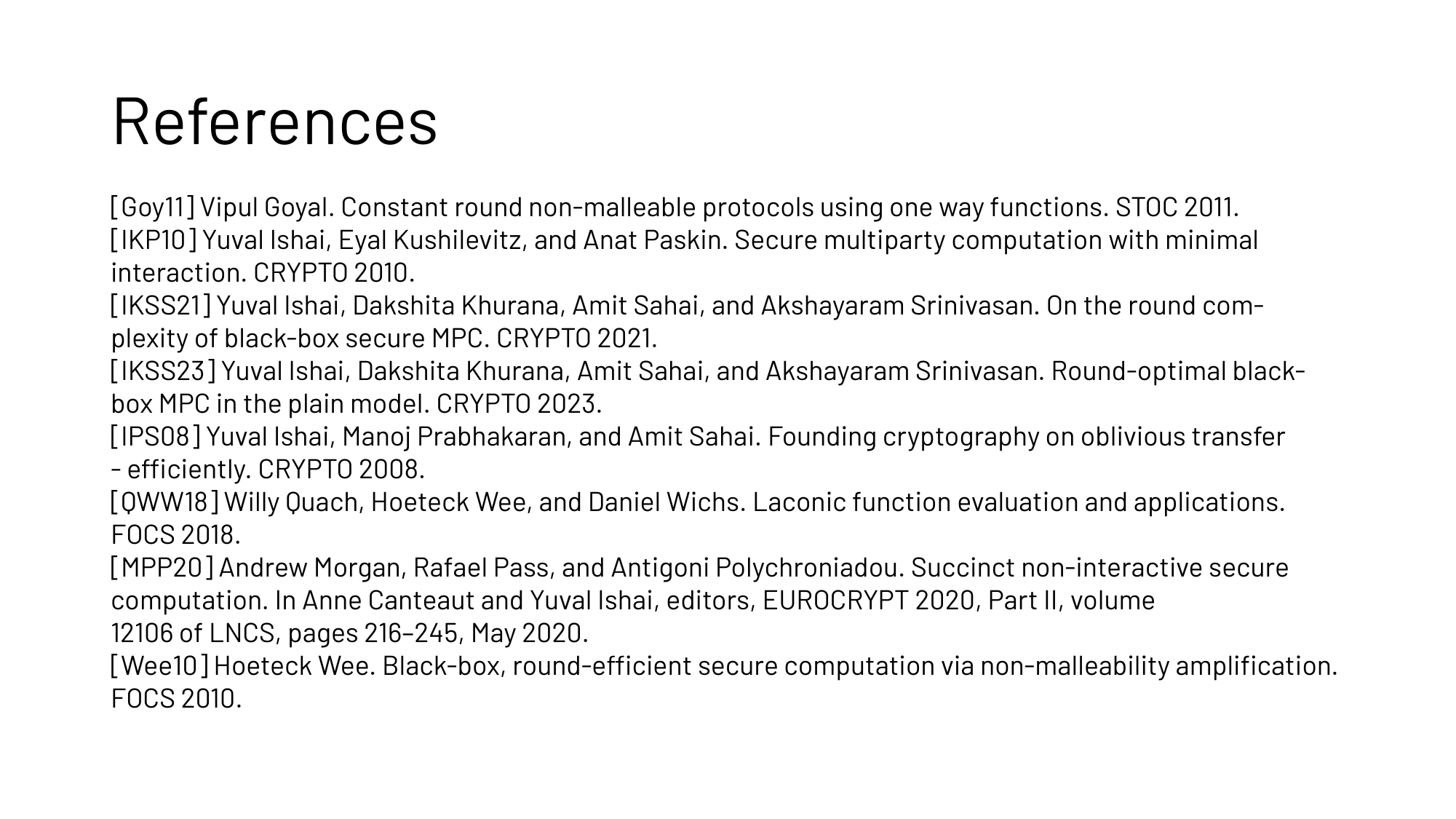

# References
[Goy11] Vipul Goyal. Constant round non-malleable protocols using one way functions. STOC 2011.
[IKP10] Yuval Ishai, Eyal Kushilevitz, and Anat Paskin. Secure multiparty computation with minimal
interaction. CRYPTO 2010.
[IKSS21] Yuval Ishai, Dakshita Khurana, Amit Sahai, and Akshayaram Srinivasan. On the round com-
plexity of black-box secure MPC. CRYPTO 2021.
[IKSS23] Yuval Ishai, Dakshita Khurana, Amit Sahai, and Akshayaram Srinivasan. Round-optimal black-
box MPC in the plain model. CRYPTO 2023.
[IPS08] Yuval Ishai, Manoj Prabhakaran, and Amit Sahai. Founding cryptography on oblivious transfer
- efficiently. CRYPTO 2008.
[QWW18] Willy Quach, Hoeteck Wee, and Daniel Wichs. Laconic function evaluation and applications. FOCS 2018.
[MPP20] Andrew Morgan, Rafael Pass, and Antigoni Polychroniadou. Succinct non-interactive secure
computation. In Anne Canteaut and Yuval Ishai, editors, EUROCRYPT 2020, Part II, volume
12106 of LNCS, pages 216–245, May 2020.
[Wee10] Hoeteck Wee. Black-box, round-efficient secure computation via non-malleability amplification. FOCS 2010.